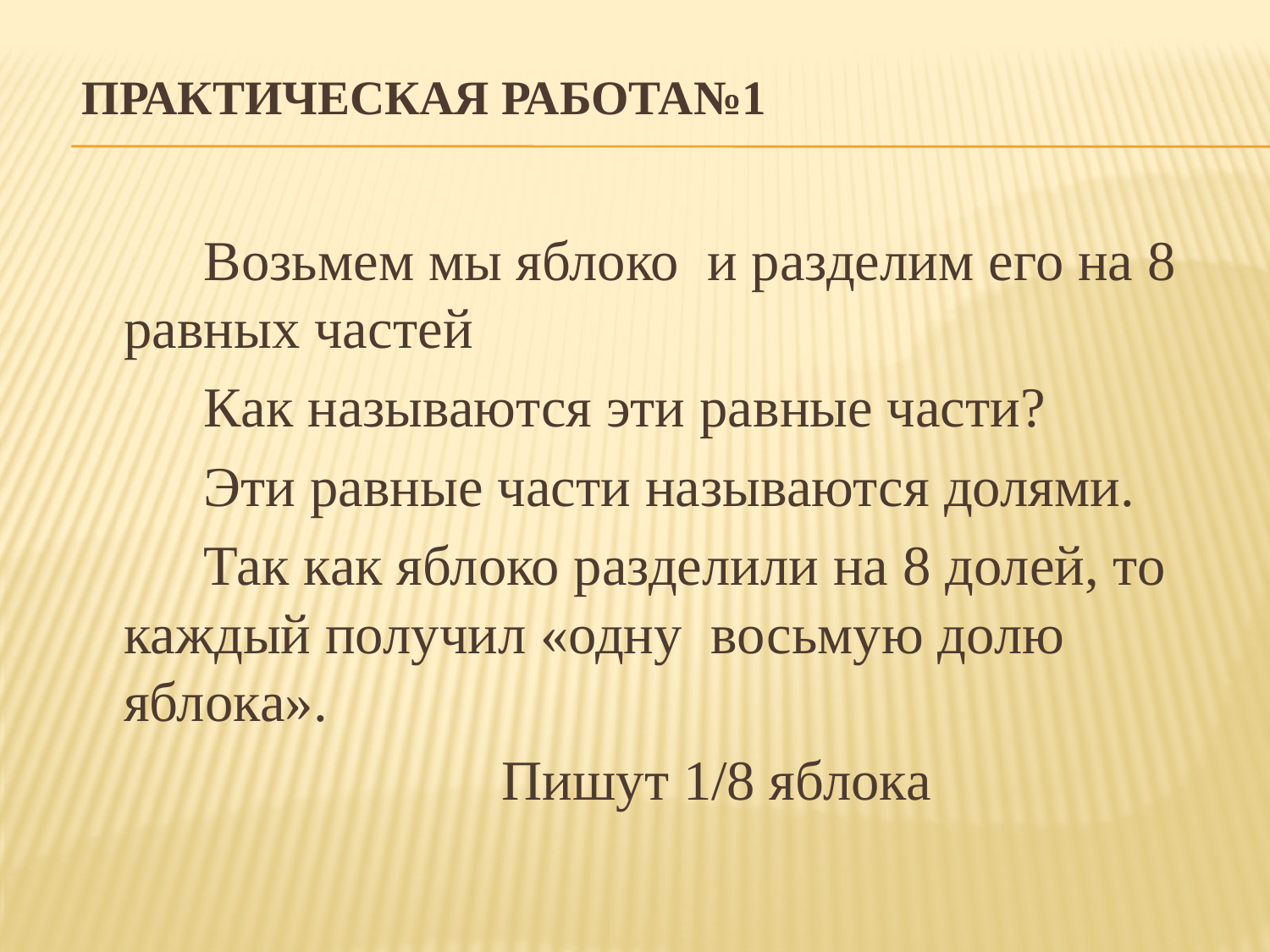

# Практическая работа№1

         Возьмем мы яблоко  и разделим его на 8 равных частей
         Как называются эти равные части?
         Эти равные части называются долями.
         Так как яблоко разделили на 8 долей, то каждый получил «одну  восьмую долю яблока».
                              Пишут 1/8 яблока